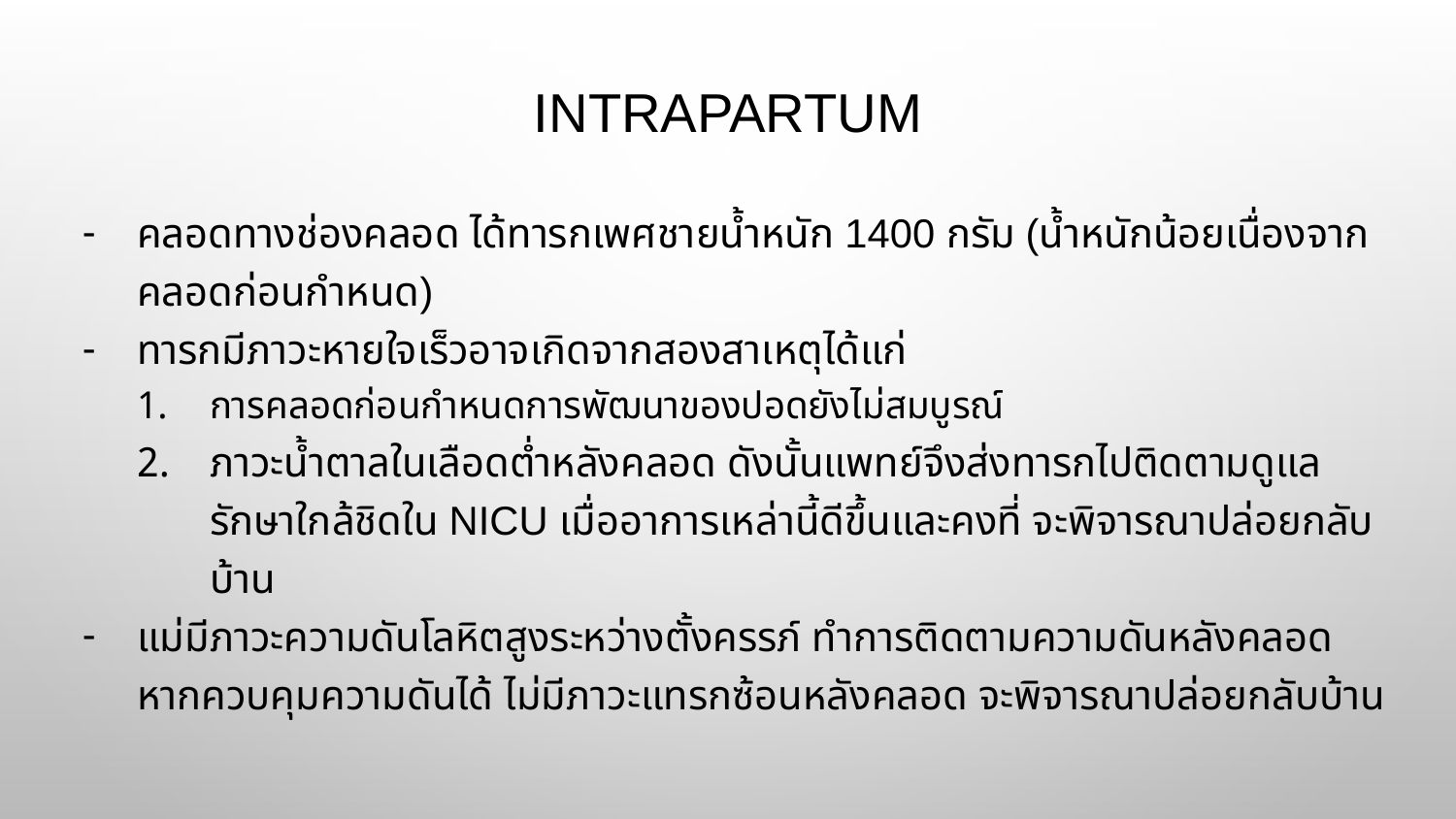

# Intrapartum
คลอดทางช่องคลอด ได้ทารกเพศชายน้ำหนัก 1400 กรัม (น้ำหนักน้อยเนื่องจากคลอดก่อนกำหนด)
ทารกมีภาวะหายใจเร็วอาจเกิดจากสองสาเหตุได้แก่
การคลอดก่อนกำหนดการพัฒนาของปอดยังไม่สมบูรณ์
ภาวะน้ำตาลในเลือดต่ำหลังคลอด ดังนั้นแพทย์จึงส่งทารกไปติดตามดูแลรักษาใกล้ชิดใน NICU เมื่ออาการเหล่านี้ดีขึ้นและคงที่ จะพิจารณาปล่อยกลับบ้าน
แม่มีภาวะความดันโลหิตสูงระหว่างตั้งครรภ์ ทำการติดตามความดันหลังคลอด หากควบคุมความดันได้ ไม่มีภาวะแทรกซ้อนหลังคลอด จะพิจารณาปล่อยกลับบ้าน